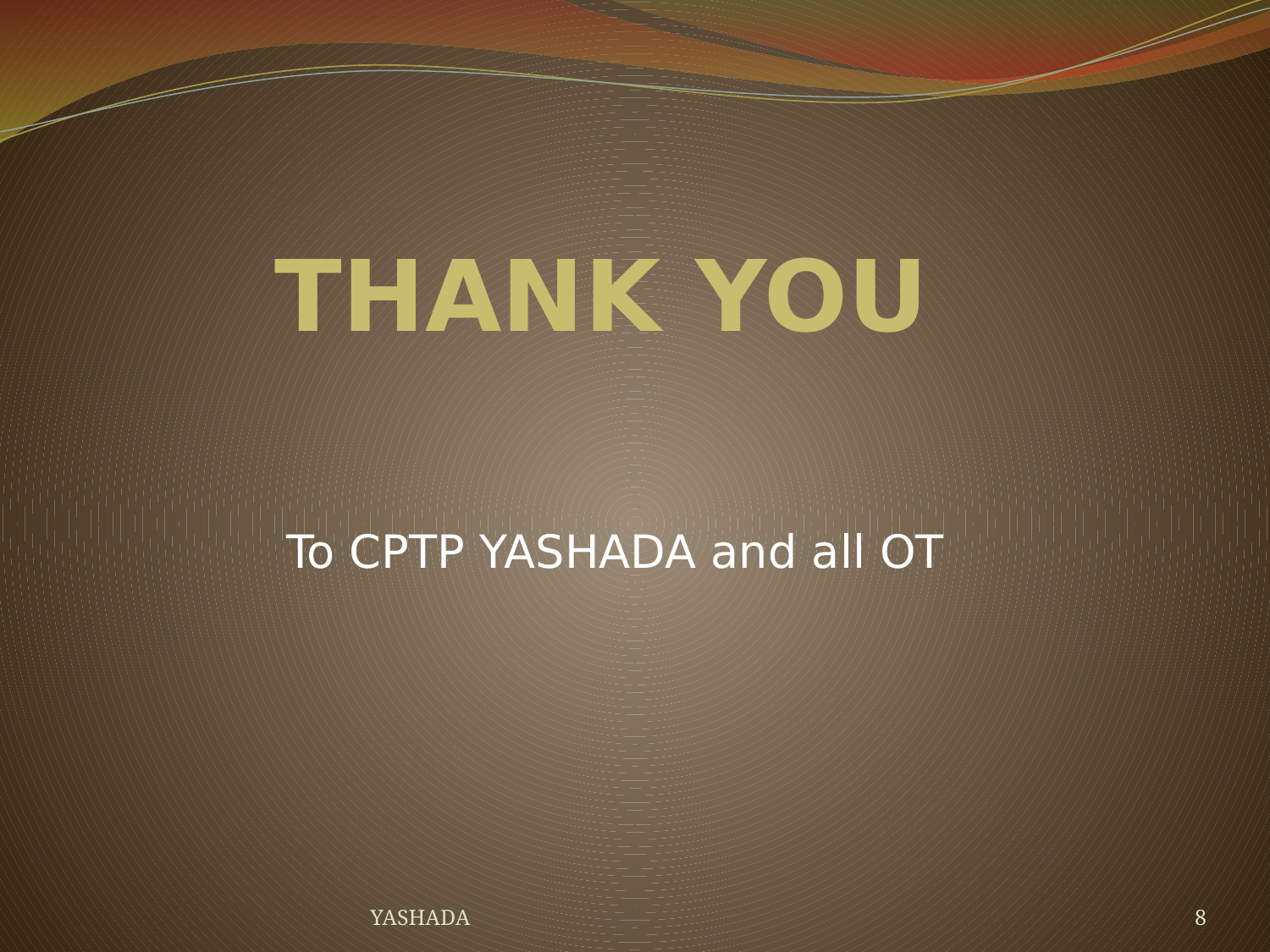

# THANK YOU
To CPTP YASHADA and all OT
YASHADA
8